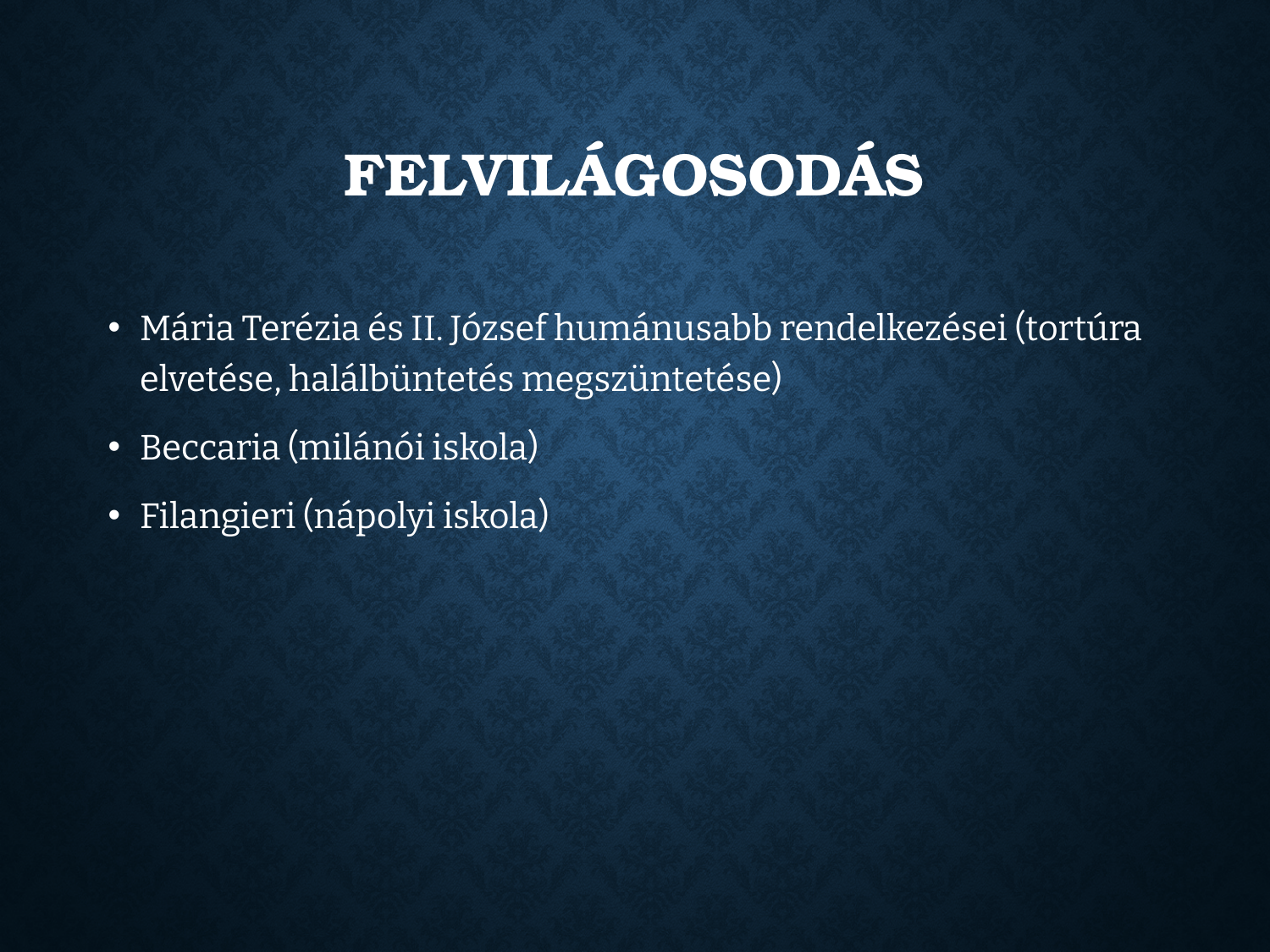

# Felvilágosodás
Mária Terézia és II. József humánusabb rendelkezései (tortúra elvetése, halálbüntetés megszüntetése)
Beccaria (milánói iskola)
Filangieri (nápolyi iskola)